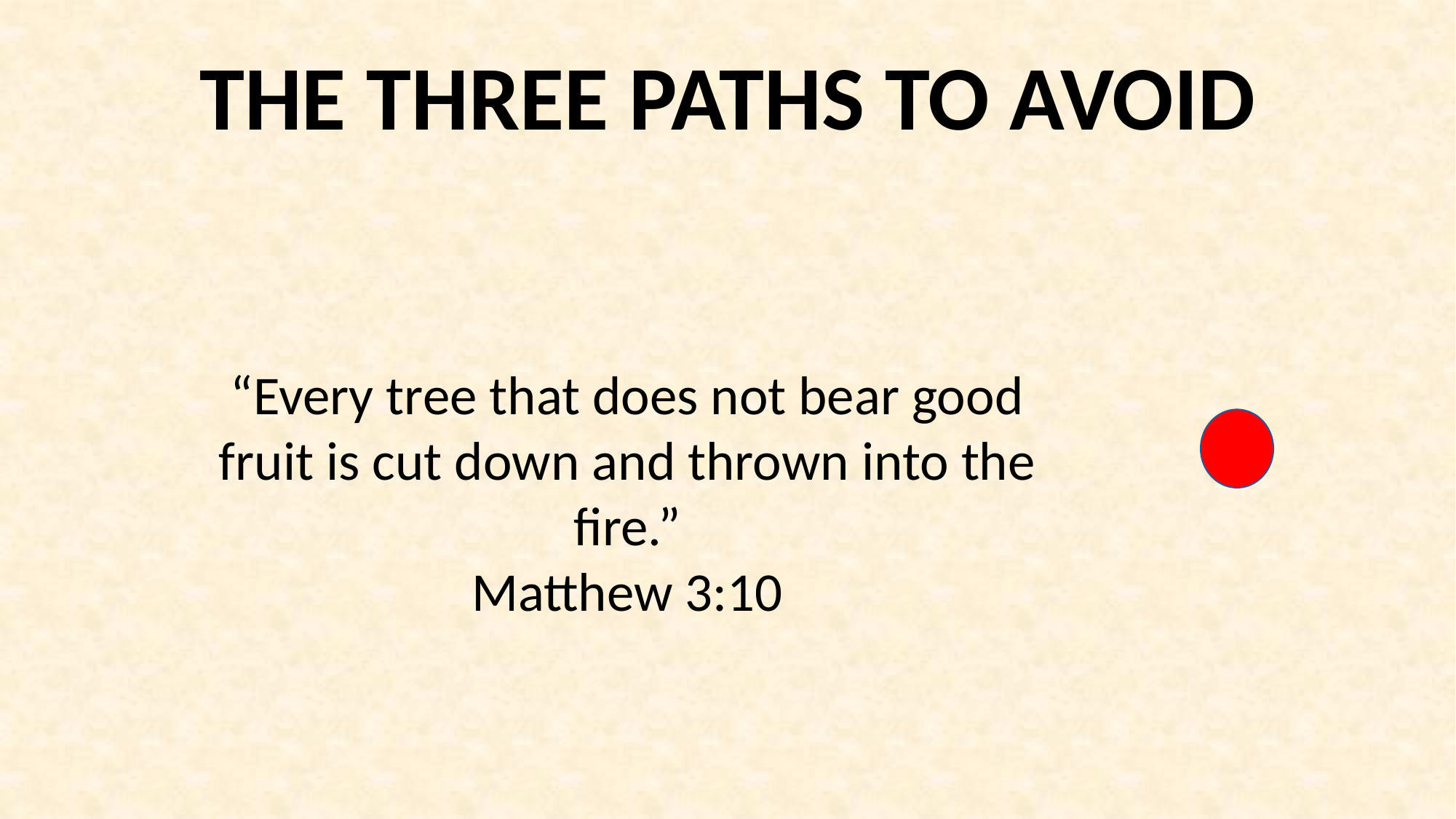

# THE THREE PATHS TO AVOID
“Every tree that does not bear good fruit is cut down and thrown into the fire.”
Matthew 3:10